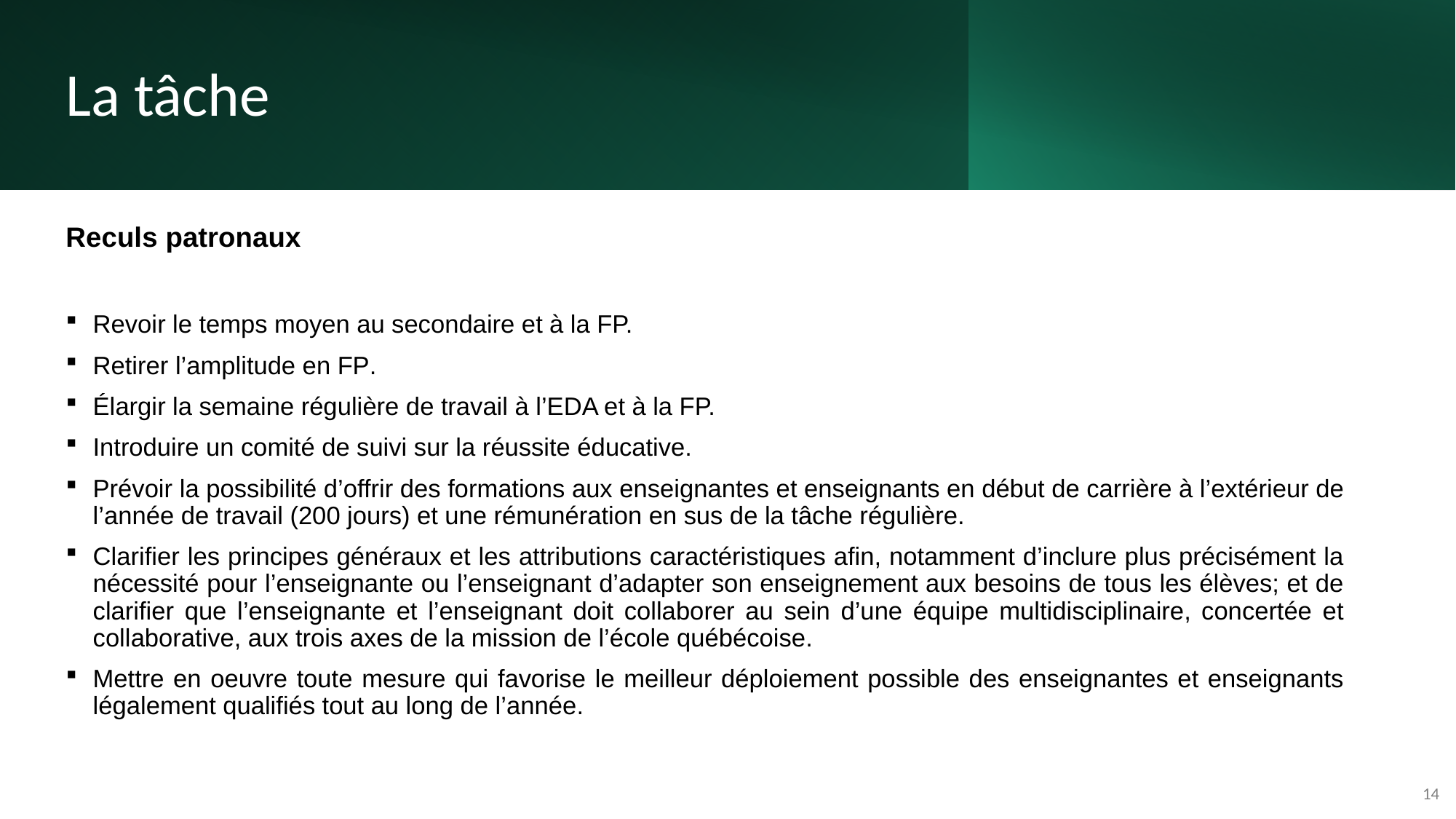

# La tâche
Reculs patronaux

Revoir le temps moyen au secondaire et à la FP.
Retirer l’amplitude en FP.
Élargir la semaine régulière de travail à l’EDA et à la FP.
Introduire un comité de suivi sur la réussite éducative.
Prévoir la possibilité d’offrir des formations aux enseignantes et enseignants en début de carrière à l’extérieur de l’année de travail (200 jours) et une rémunération en sus de la tâche régulière.
Clarifier les principes généraux et les attributions caractéristiques afin, notamment d’inclure plus précisément la nécessité pour l’enseignante ou l’enseignant d’adapter son enseignement aux besoins de tous les élèves; et de clarifier que l’enseignante et l’enseignant doit collaborer au sein d’une équipe multidisciplinaire, concertée et collaborative, aux trois axes de la mission de l’école québécoise.
Mettre en oeuvre toute mesure qui favorise le meilleur déploiement possible des enseignantes et enseignants légalement qualifiés tout au long de l’année.

14